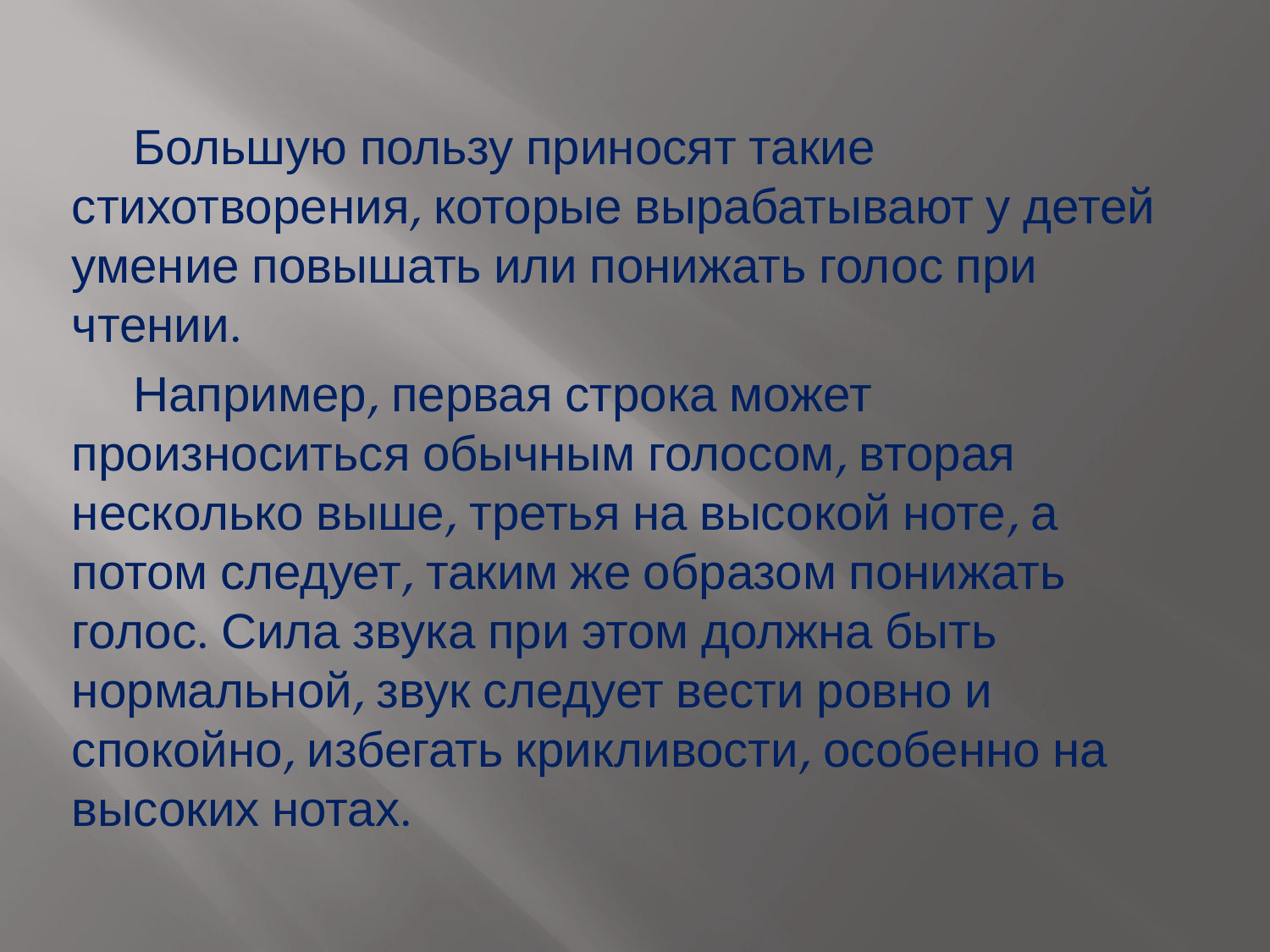

#
Большую пользу приносят такие стихотворения, которые вырабатывают у детей умение повышать или понижать голос при чтении.
Например, первая строка может произноситься обычным голосом, вторая несколько выше, третья на высокой ноте, а потом следует, таким же образом понижать голос. Сила звука при этом должна быть нормальной, звук следует вести ровно и спокойно, избегать крикливости, особенно на высоких нотах.